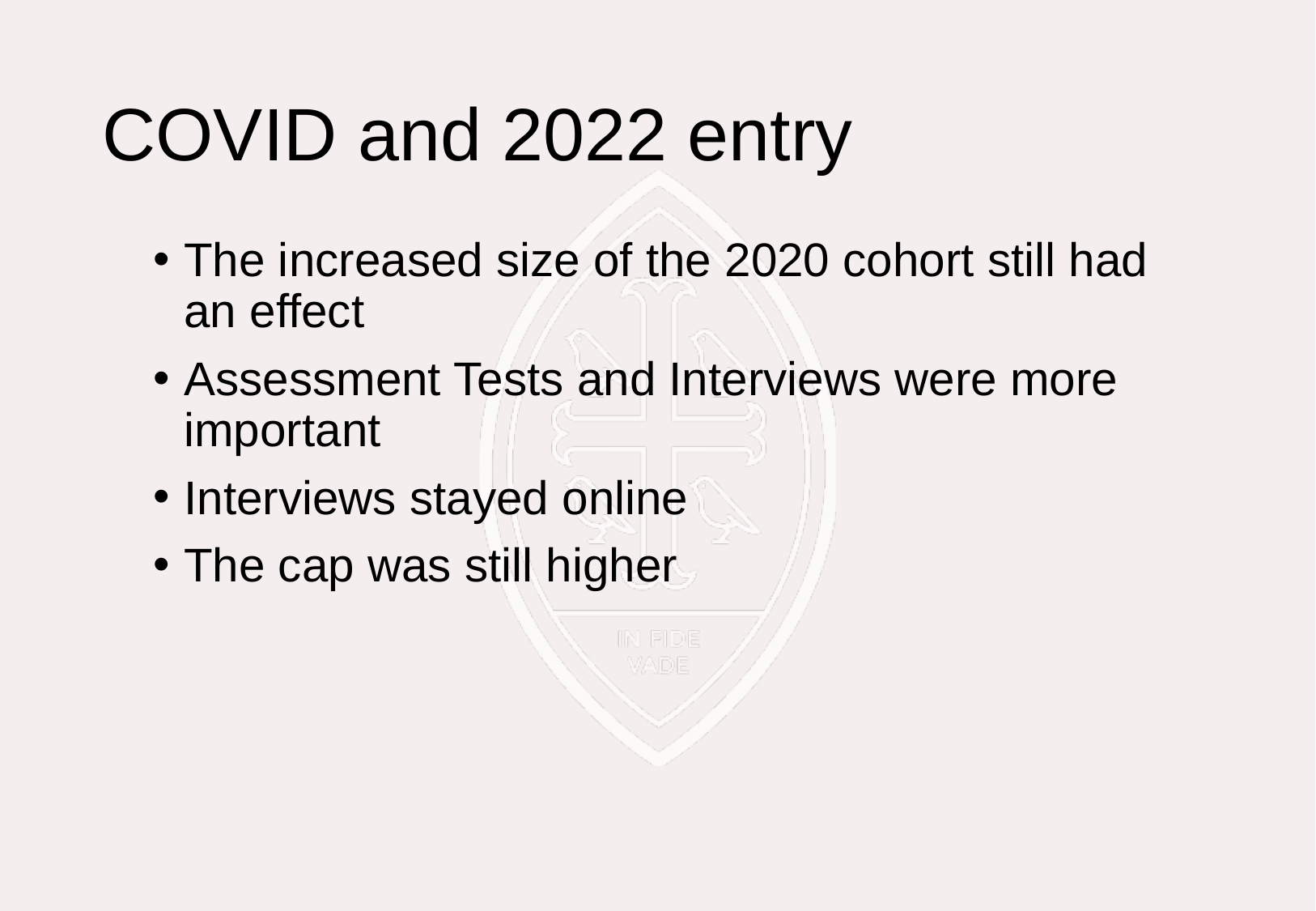

# COVID and 2022 entry
The increased size of the 2020 cohort still had an effect
Assessment Tests and Interviews were more important
Interviews stayed online
The cap was still higher